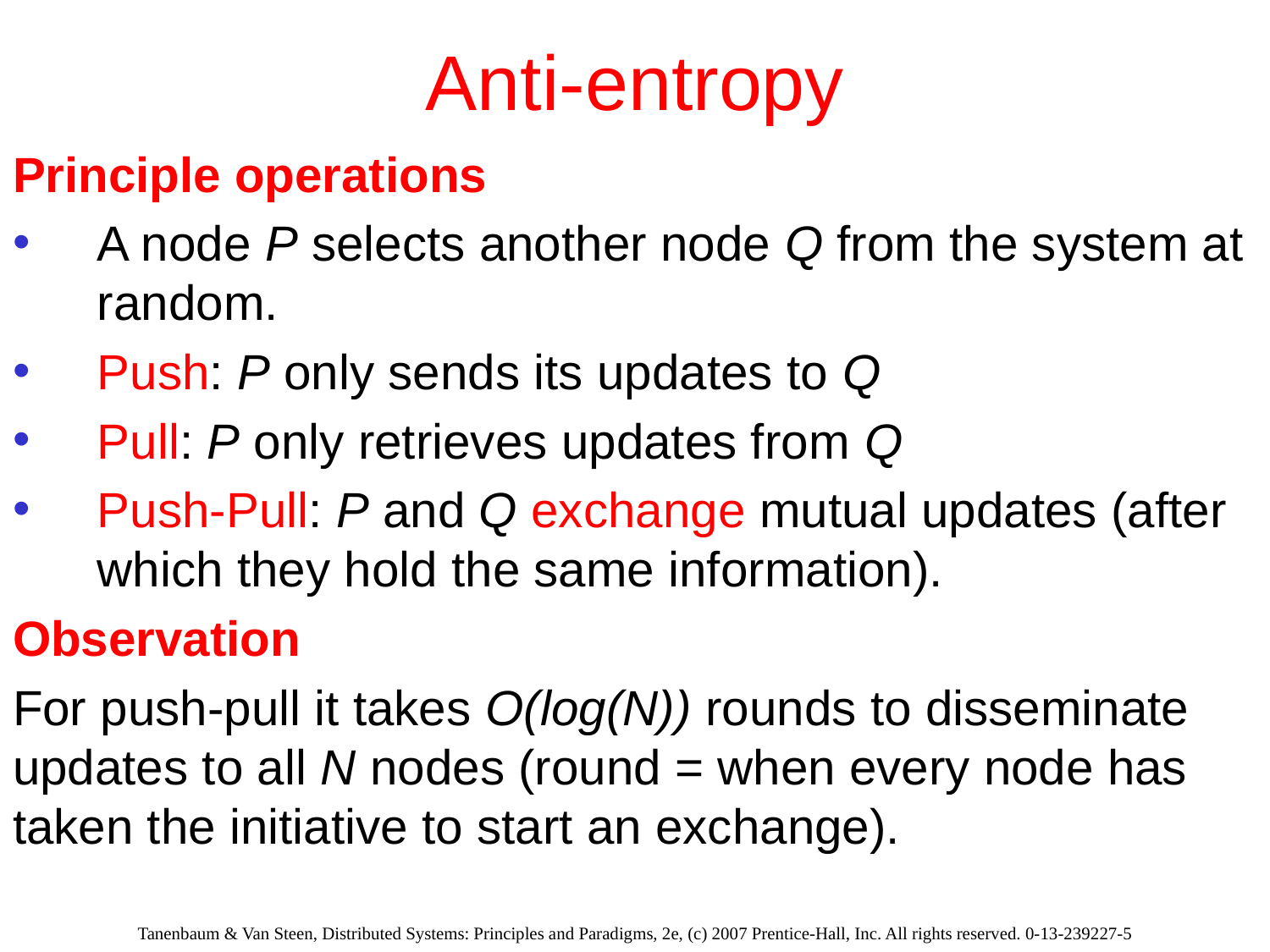

# Anti-entropy
Principle operations
A node P selects another node Q from the system at random.
Push: P only sends its updates to Q
Pull: P only retrieves updates from Q
Push-Pull: P and Q exchange mutual updates (after which they hold the same information).
Observation
For push-pull it takes O(log(N)) rounds to disseminate updates to all N nodes (round = when every node has taken the initiative to start an exchange).
Tanenbaum & Van Steen, Distributed Systems: Principles and Paradigms, 2e, (c) 2007 Prentice-Hall, Inc. All rights reserved. 0-13-239227-5